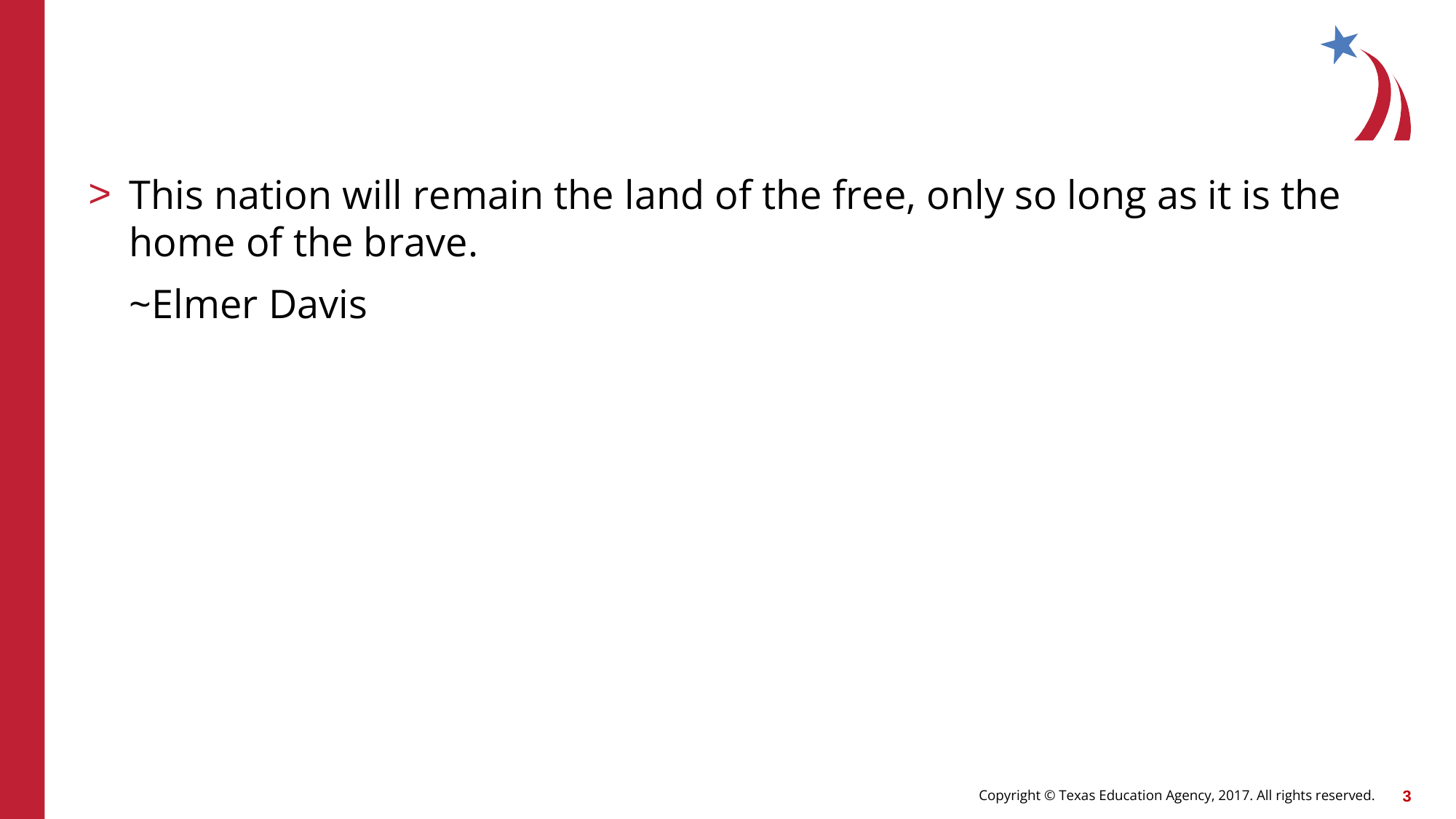

This nation will remain the land of the free, only so long as it is the home of the brave.
    ~Elmer Davis